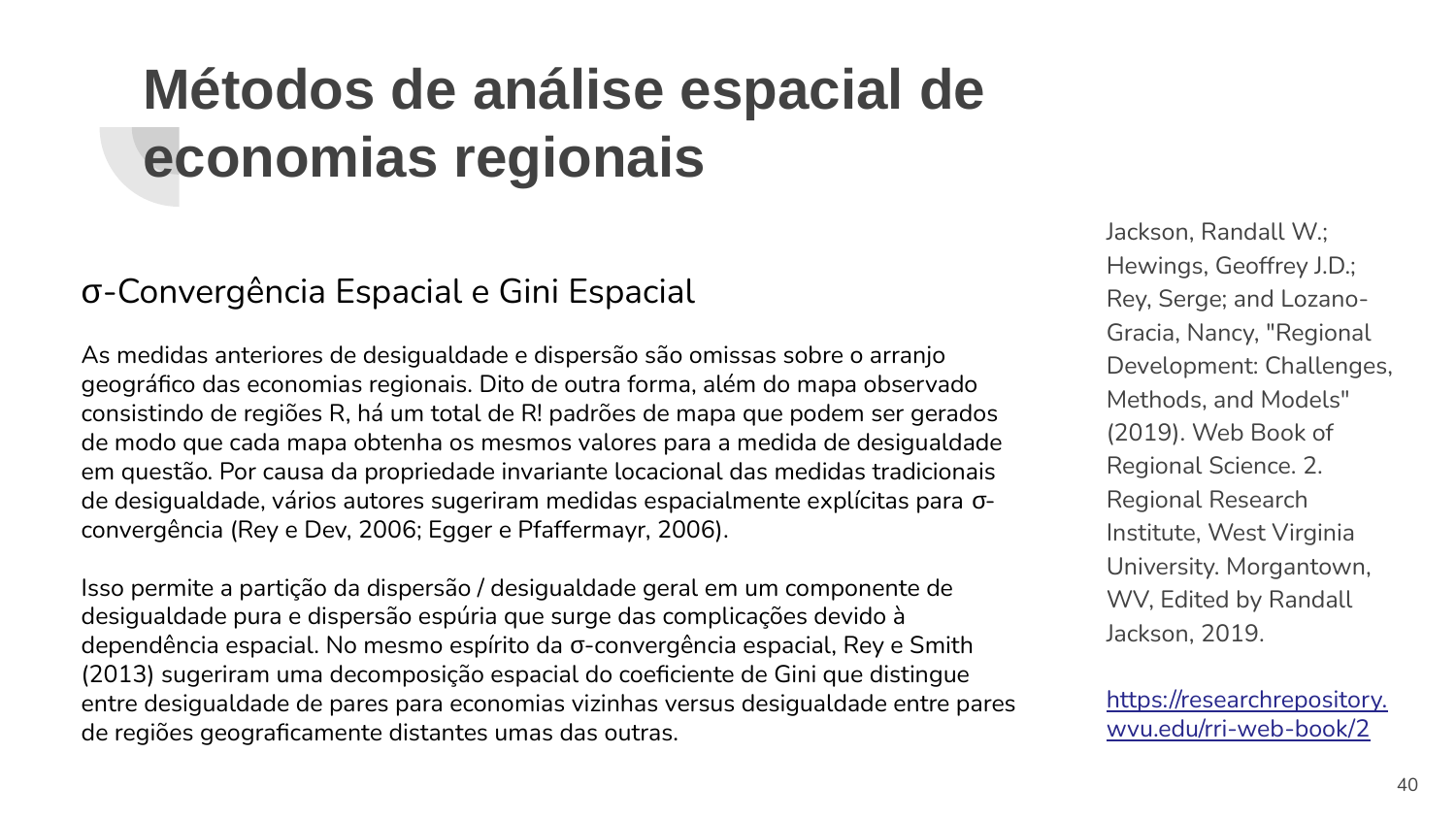

# Métodos de análise espacial de economias regionais
Jackson, Randall W.; Hewings, Geoffrey J.D.; Rey, Serge; and Lozano-Gracia, Nancy, "Regional Development: Challenges, Methods, and Models" (2019). Web Book of Regional Science. 2. Regional Research Institute, West Virginia University. Morgantown, WV, Edited by Randall Jackson, 2019.
https://researchrepository.wvu.edu/rri-web-book/2
σ-Convergência Espacial e Gini Espacial

As medidas anteriores de desigualdade e dispersão são omissas sobre o arranjo geográfico das economias regionais. Dito de outra forma, além do mapa observado consistindo de regiões R, há um total de R! padrões de mapa que podem ser gerados de modo que cada mapa obtenha os mesmos valores para a medida de desigualdade em questão. Por causa da propriedade invariante locacional das medidas tradicionais de desigualdade, vários autores sugeriram medidas espacialmente explícitas para σ-convergência (Rey e Dev, 2006; Egger e Pfaffermayr, 2006).

Isso permite a partição da dispersão / desigualdade geral em um componente de desigualdade pura e dispersão espúria que surge das complicações devido à dependência espacial. No mesmo espírito da σ-convergência espacial, Rey e Smith (2013) sugeriram uma decomposição espacial do coeficiente de Gini que distingue entre desigualdade de pares para economias vizinhas versus desigualdade entre pares de regiões geograficamente distantes umas das outras.
40